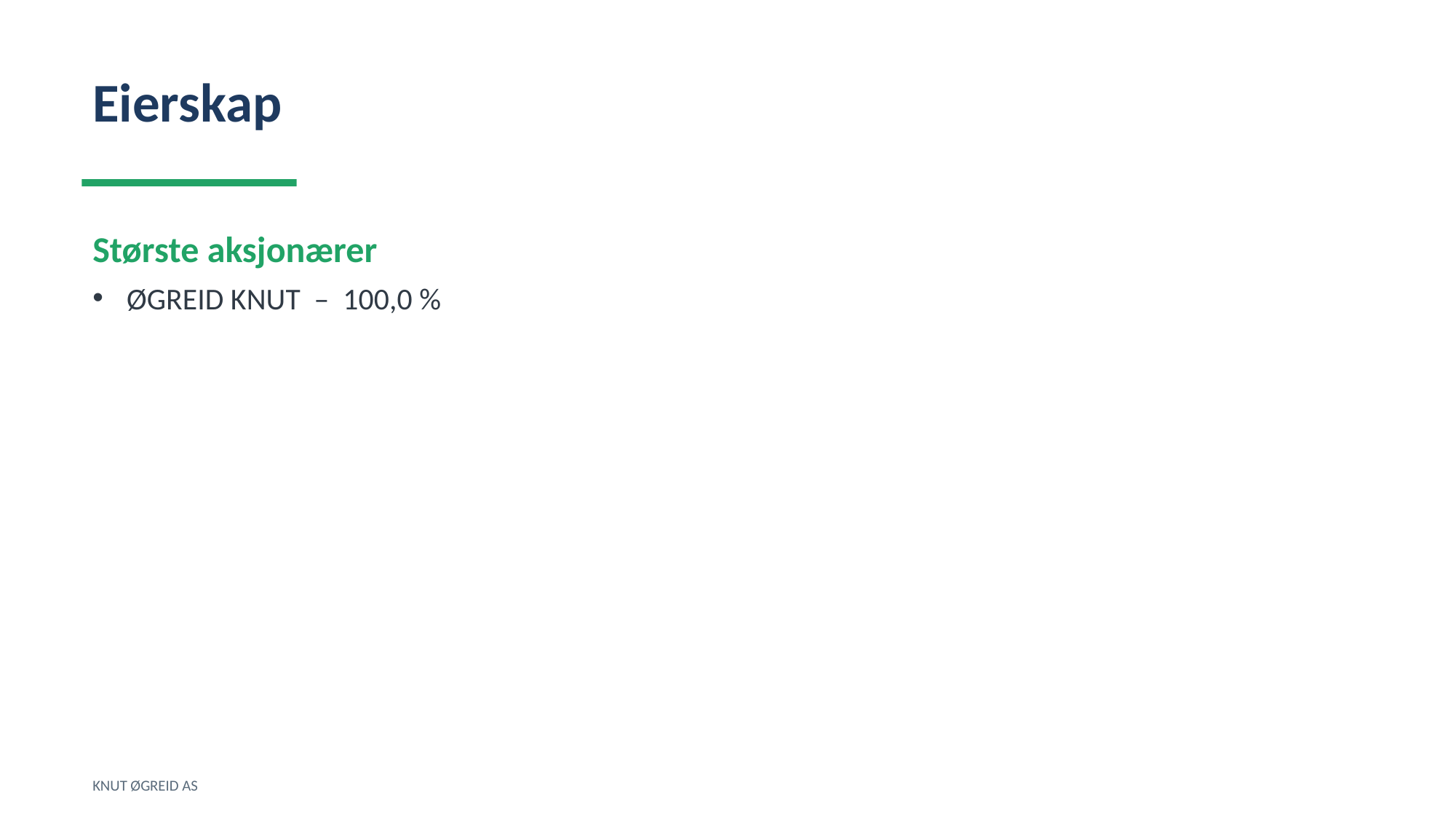

Eierskap

Største aksjonærer
ØGREID KNUT  –  100,0 %
KNUT ØGREID AS